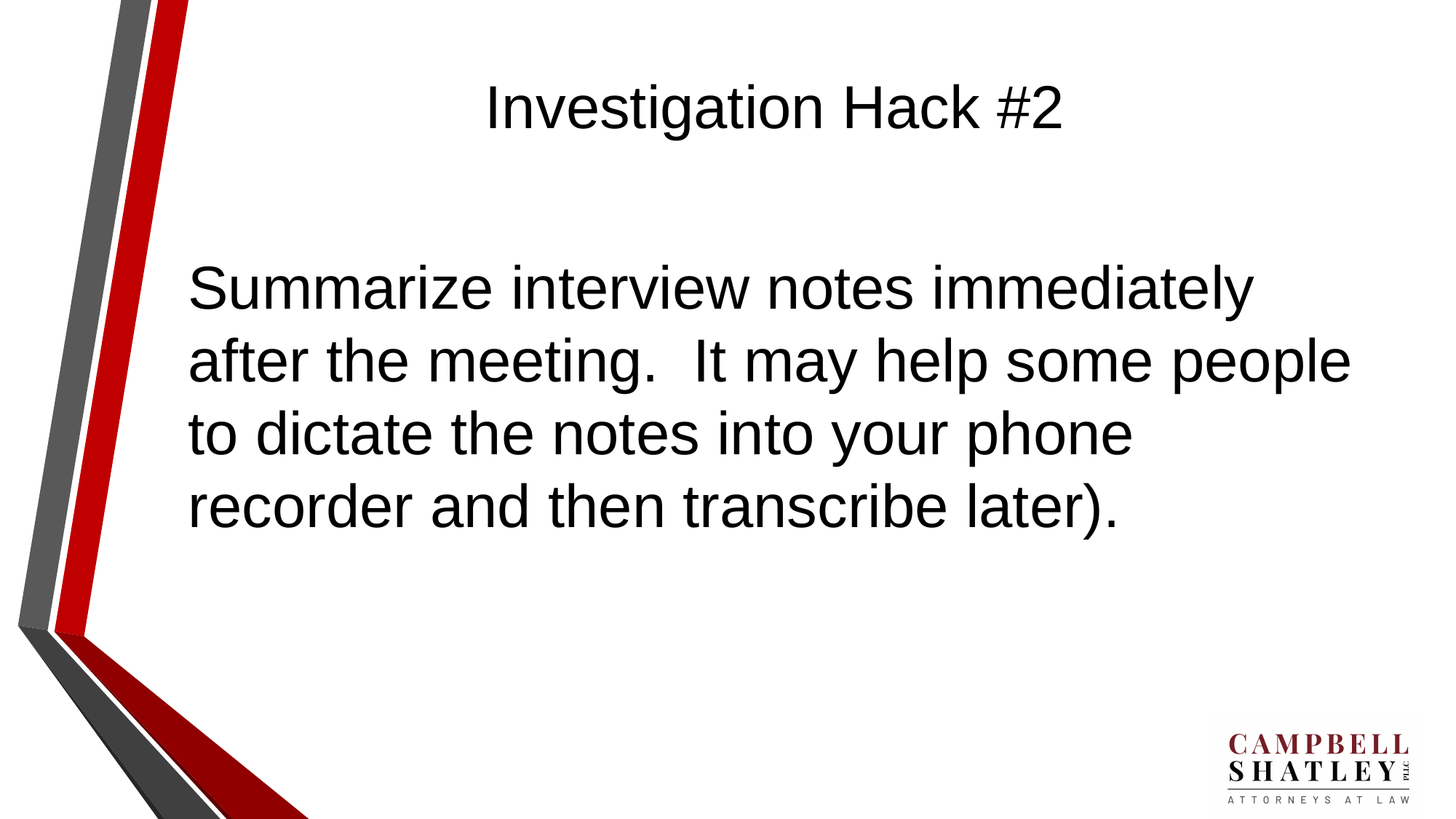

# Investigation Hack #2

Summarize interview notes immediately after the meeting.  It may help some people to dictate the notes into your phone recorder and then transcribe later).